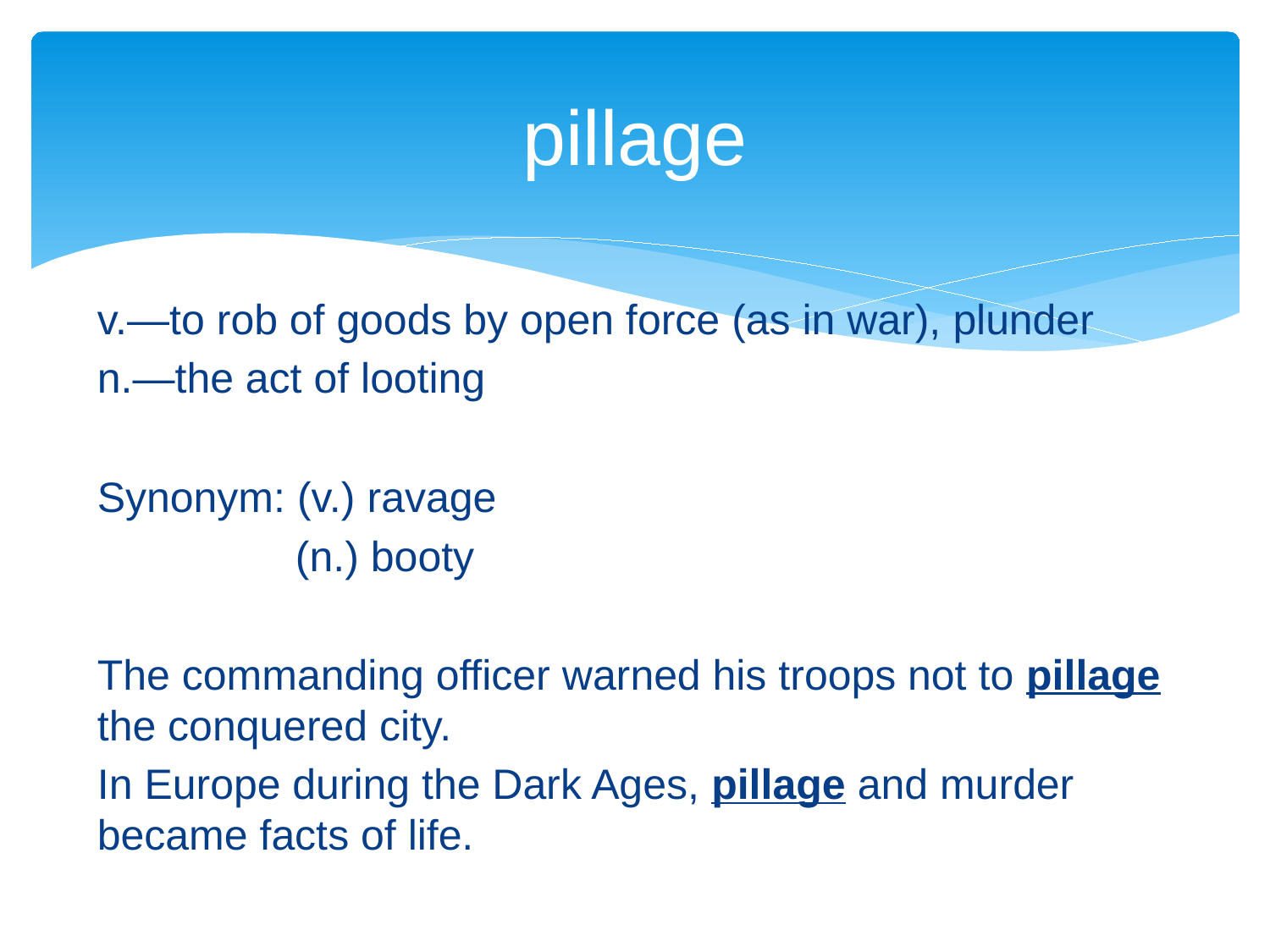

# pillage
v.—to rob of goods by open force (as in war), plunder
n.—the act of looting

Synonym: (v.) ravage
	      (n.) booty

The commanding officer warned his troops not to pillage the conquered city.
In Europe during the Dark Ages, pillage and murder became facts of life.